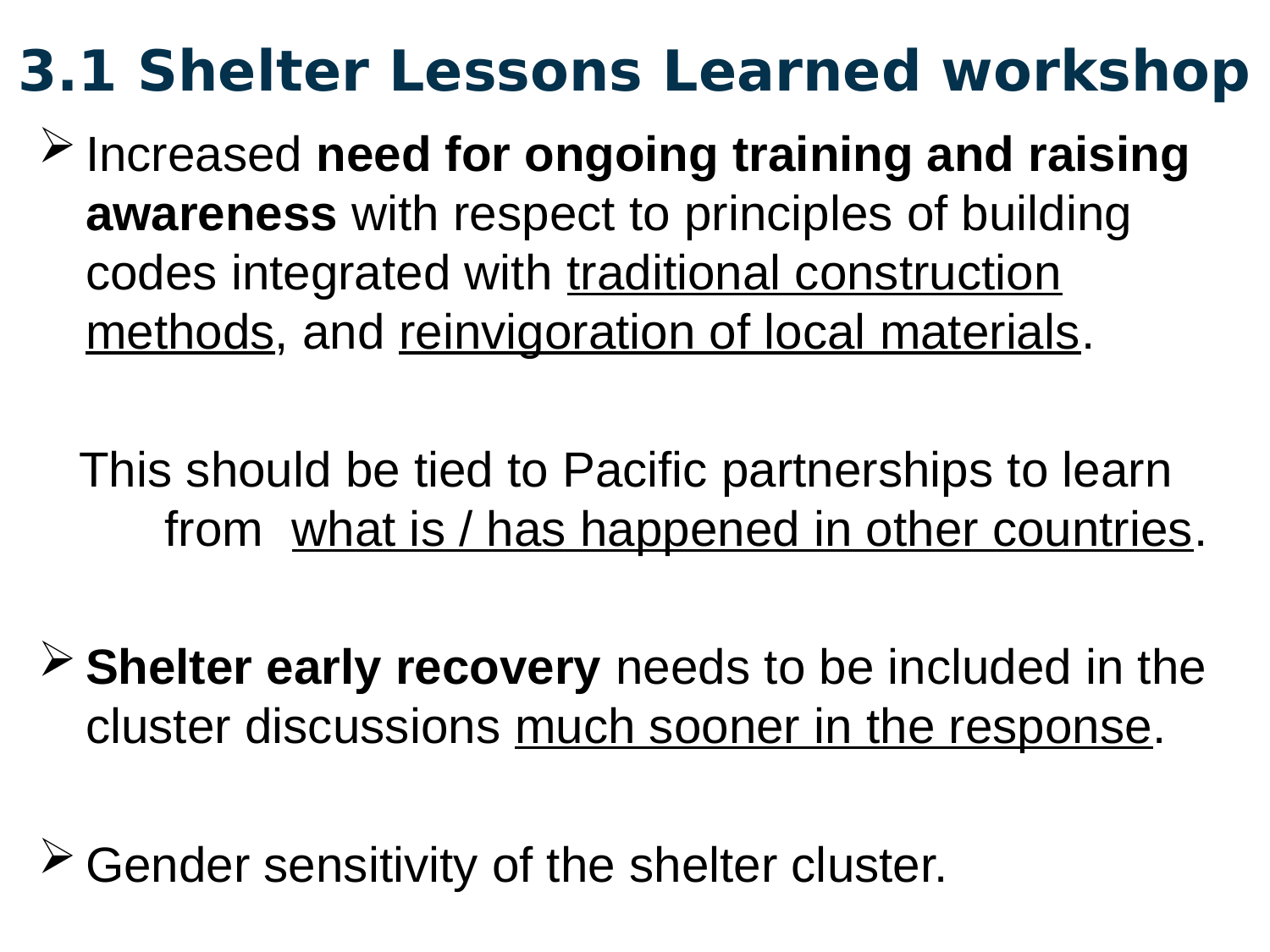

3.1 Shelter Lessons Learned workshop
Increased need for ongoing training and raising awareness with respect to principles of building codes integrated with traditional construction methods, and reinvigoration of local materials.

   This should be tied to Pacific partnerships to learn      	from 	what is / has happened in other countries.

Shelter early recovery needs to be included in the cluster discussions much sooner in the response.

Gender sensitivity of the shelter cluster.